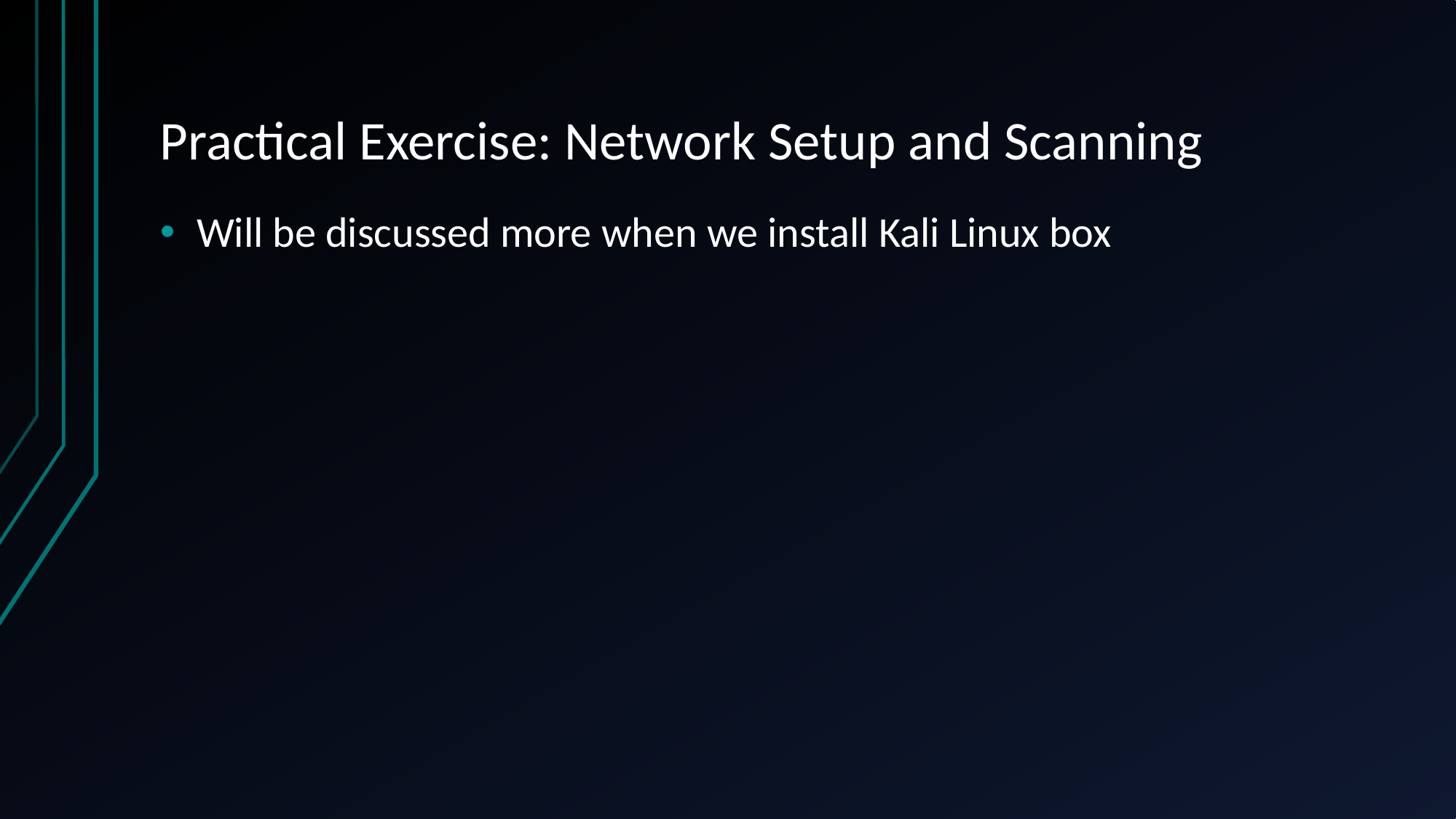

# Practical Exercise: Network Setup and Scanning
Will be discussed more when we install Kali Linux box